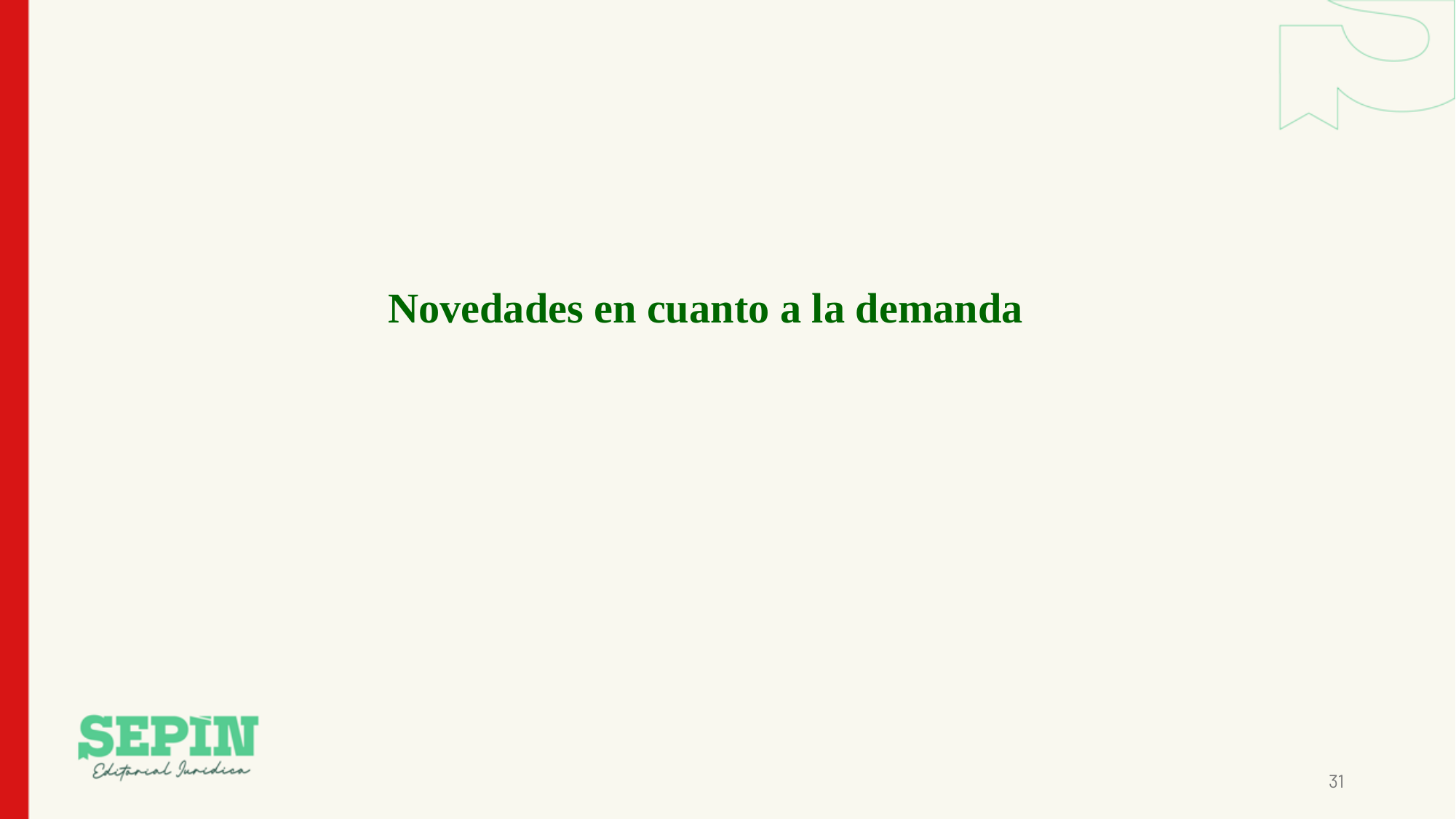

Novedades en cuanto a la demanda
31